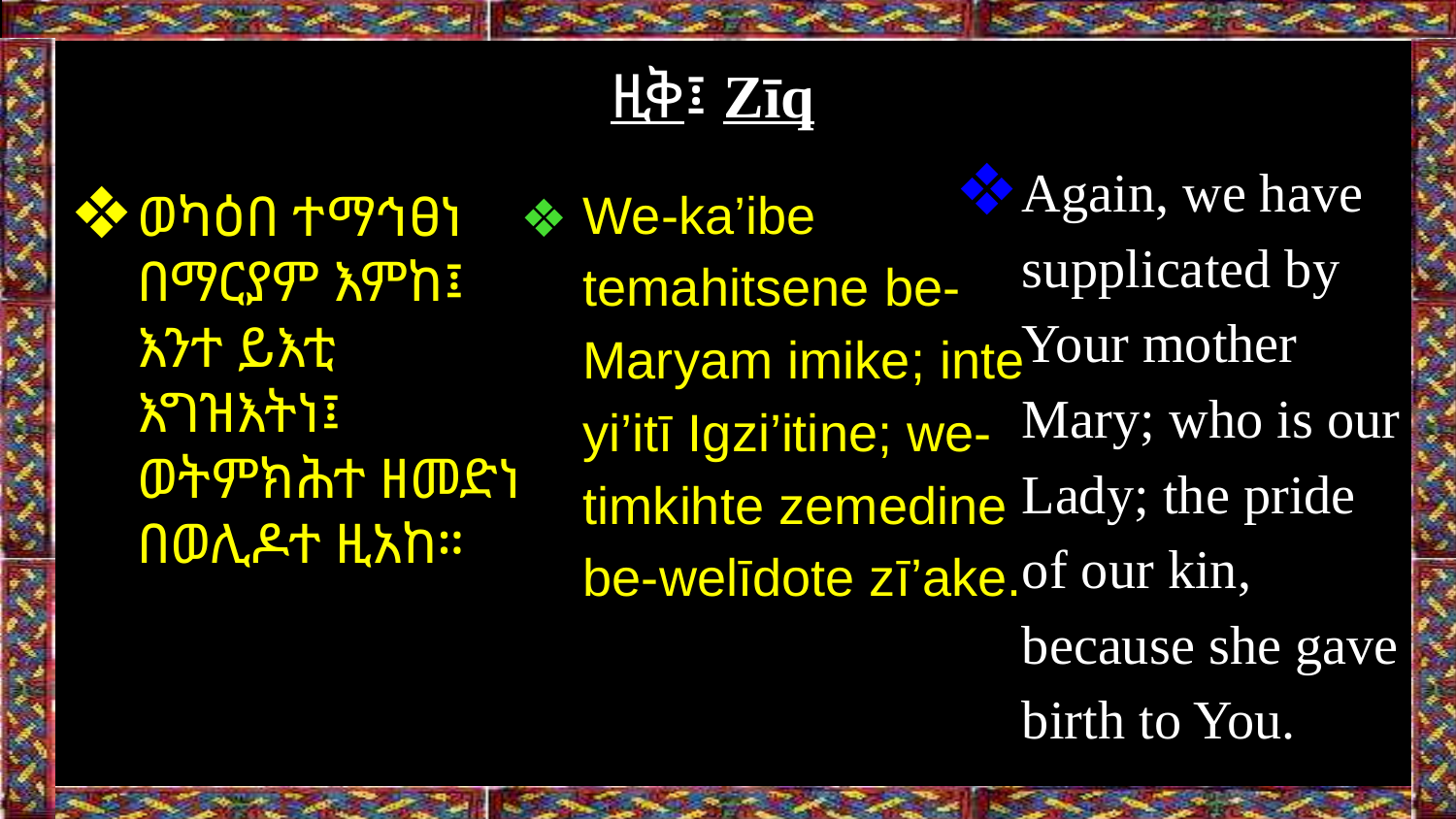

# ዚቅ፤ Zīq

Again, we have supplicated by Your mother Mary; who is our Lady; the pride of our kin, because she gave birth to You.

We-ka’ibe temahitsene be-Maryam imike; inte yi’itī Igzi’itine; we-timkihte zemedine be-welīdote zī’ake.
ወካዕበ ተማኅፀነ በማርያም እምከ፤ እንተ ይእቲ እግዝእትነ፤ ወትምክሕተ ዘመድነ በወሊዶተ ዚአከ።